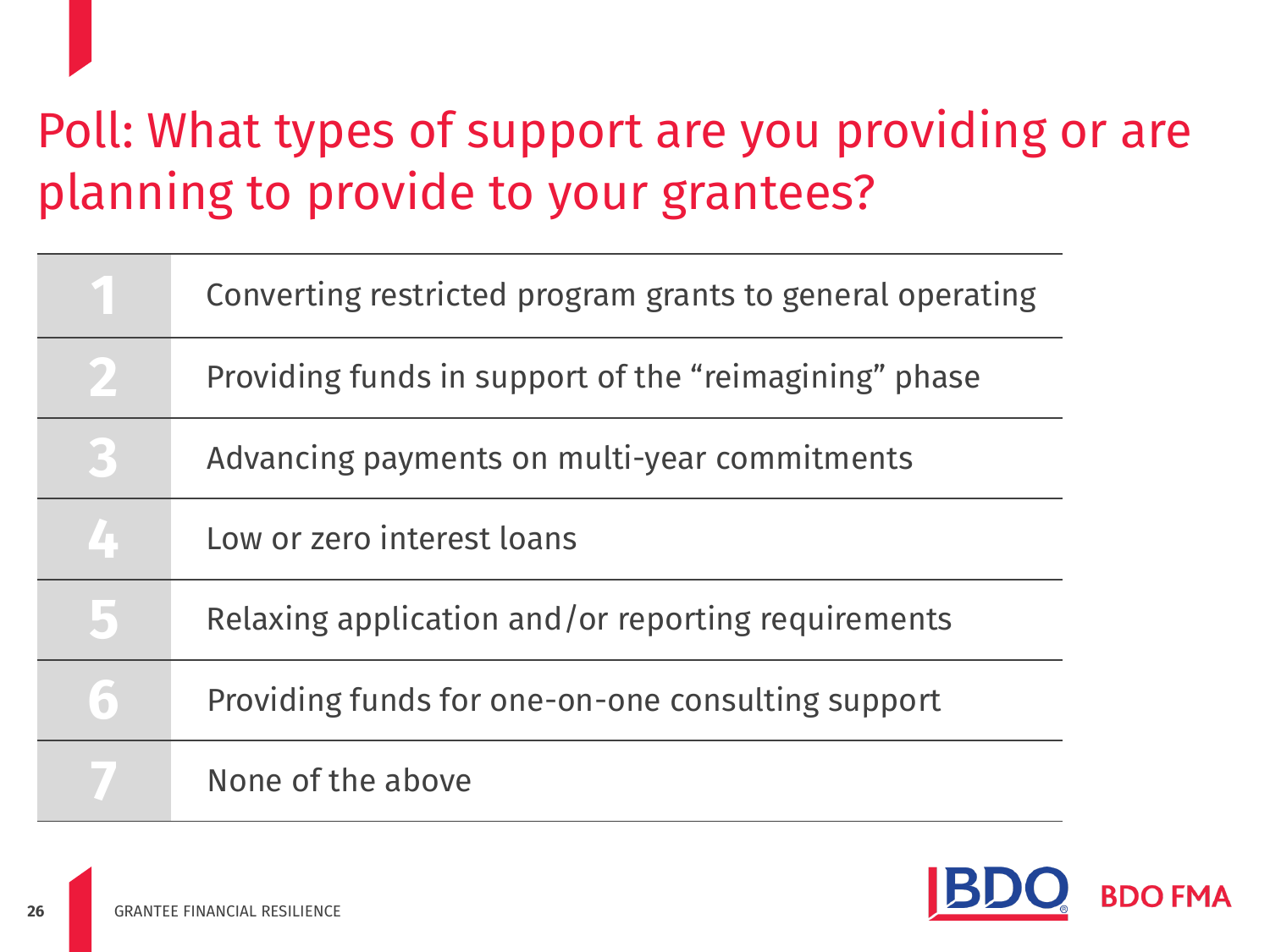

# Poll: What types of support are you providing or are planning to provide to your grantees?
| 1 | Converting restricted program grants to general operating |
| --- | --- |
| 2 | Providing funds in support of the “reimagining” phase |
| 3 | Advancing payments on multi-year commitments |
| 4 | Low or zero interest loans |
| 5 | Relaxing application and/or reporting requirements |
| 6 | Providing funds for one-on-one consulting support |
| 7 | None of the above |
grantee financial resilience